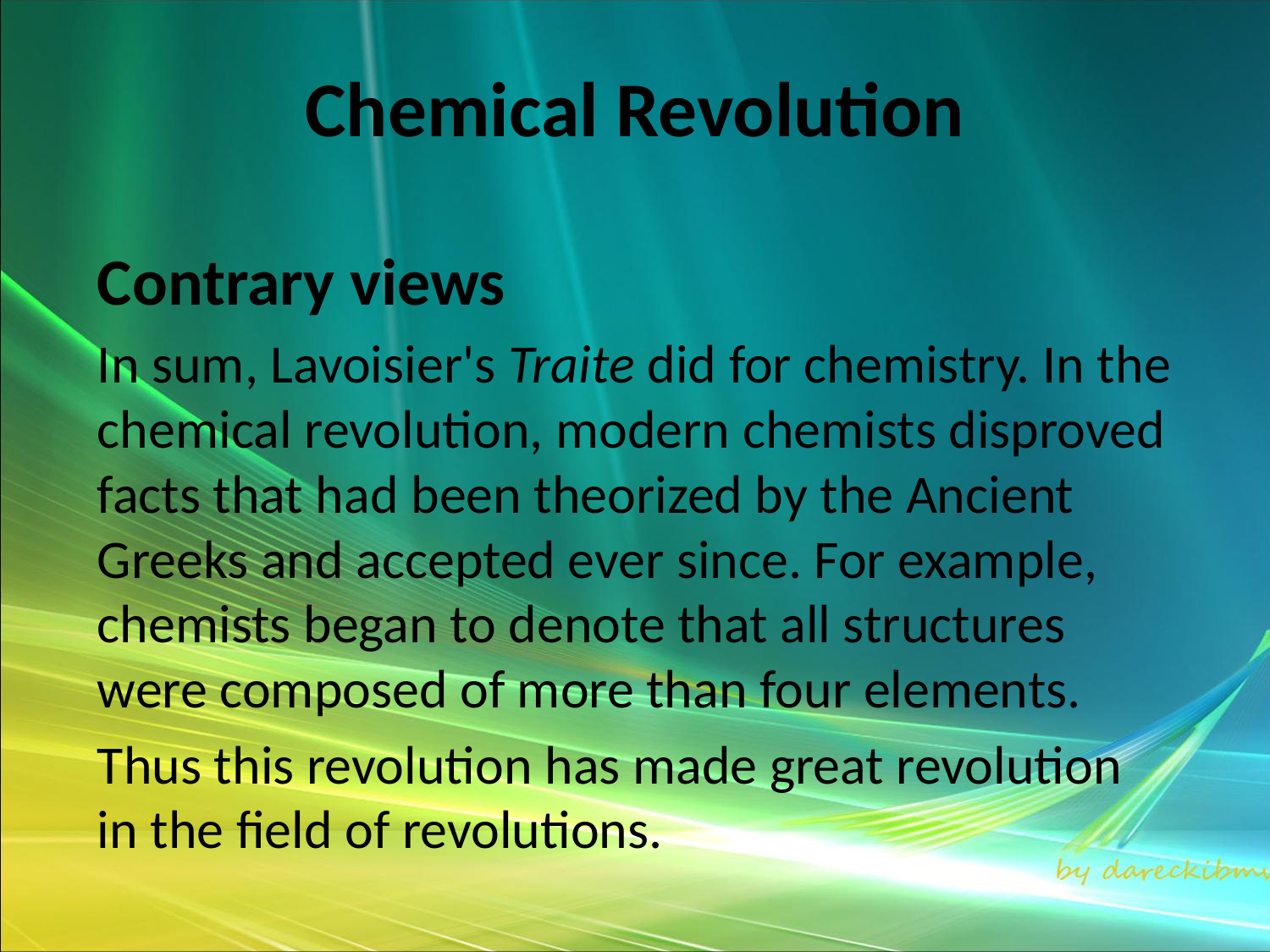

# Chemical Revolution
Contrary views
In sum, Lavoisier's Traite did for chemistry. In the chemical revolution, modern chemists disproved facts that had been theorized by the Ancient Greeks and accepted ever since. For example, chemists began to denote that all structures were composed of more than four elements.
Thus this revolution has made great revolution  in the field of revolutions.